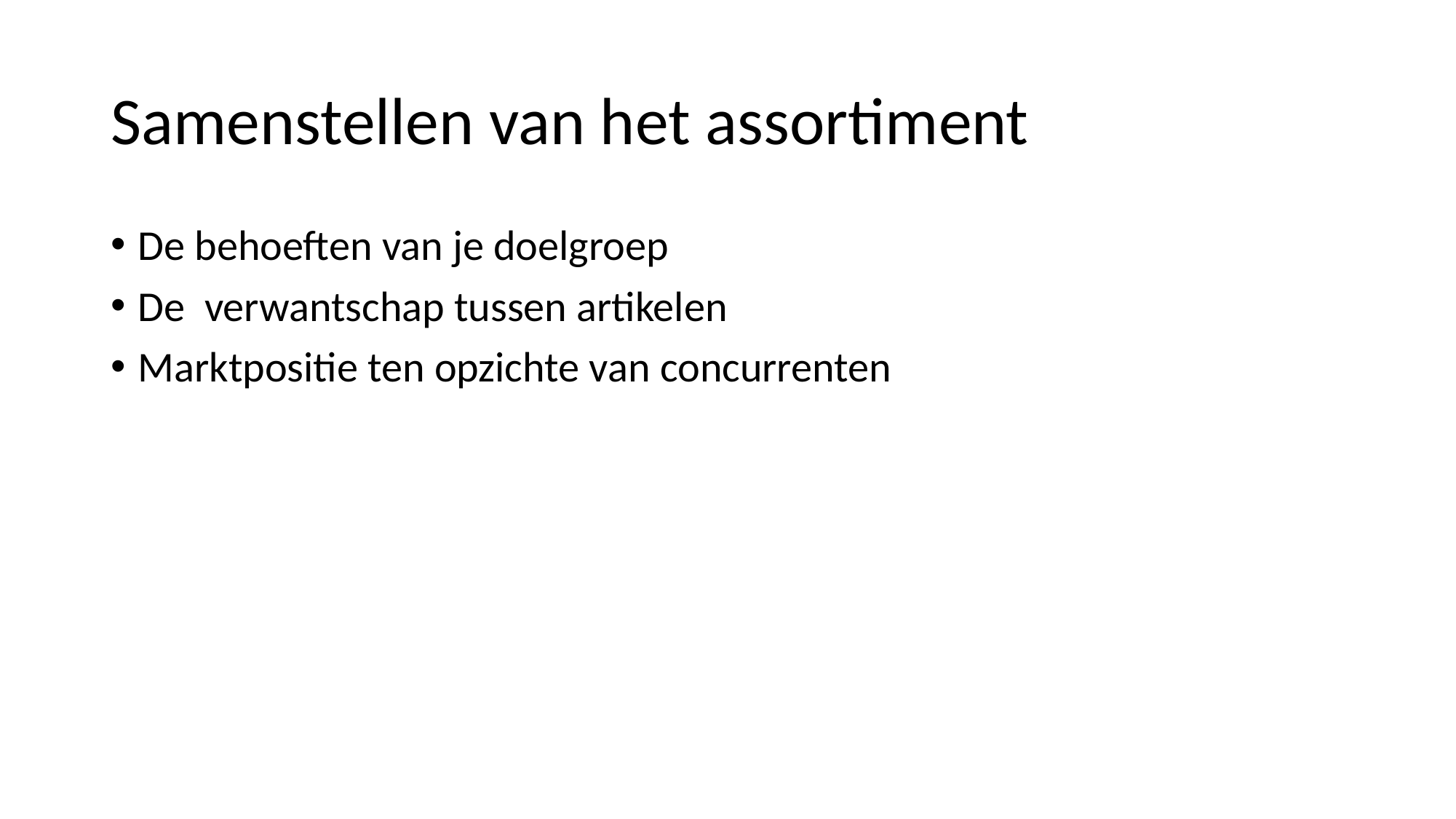

# Samenstellen van het assortiment
De behoeften van je doelgroep
De  verwantschap tussen artikelen
Marktpositie ten opzichte van concurrenten